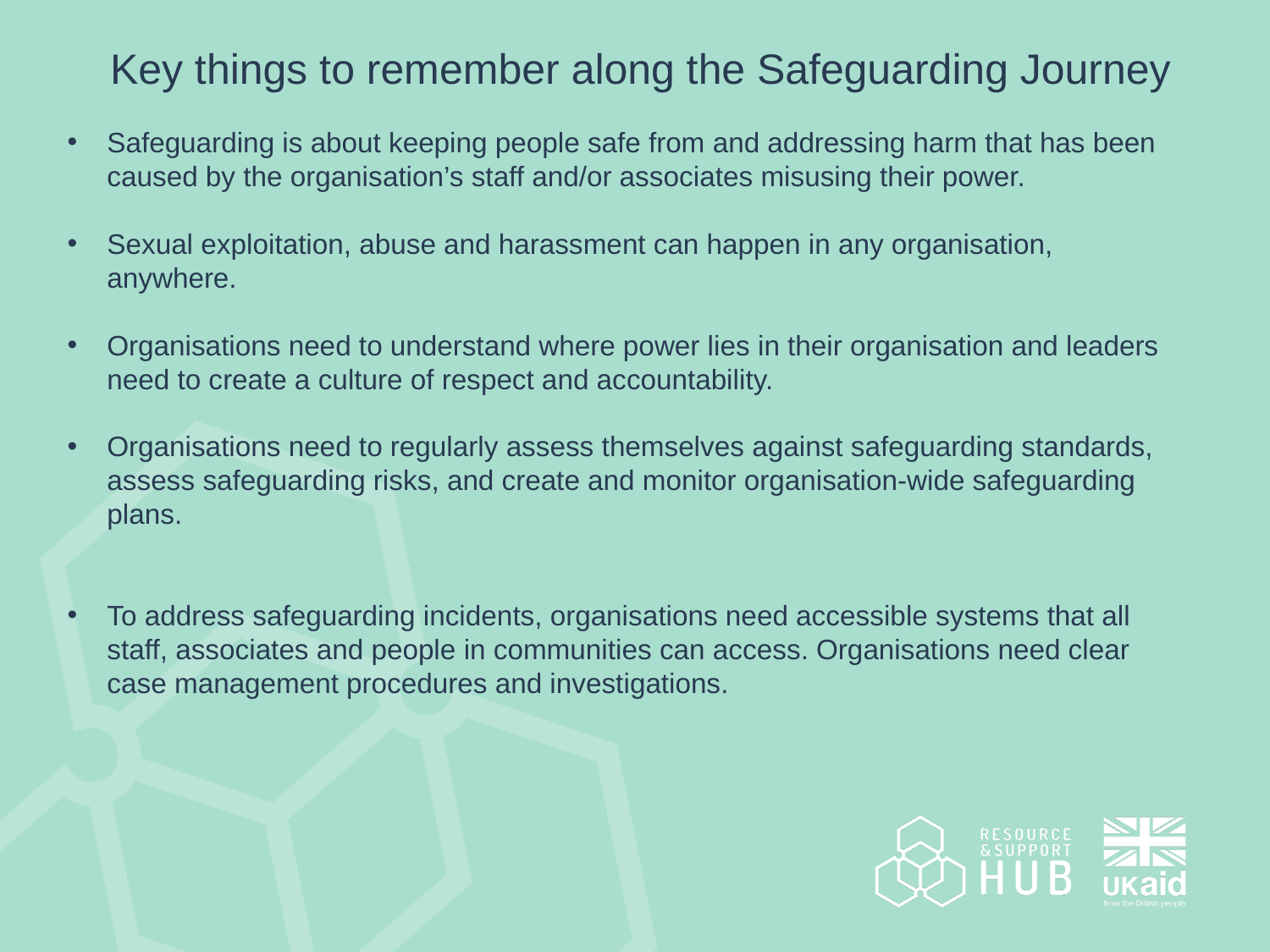

Key things to remember along the Safeguarding Journey
Safeguarding is about keeping people safe from and addressing harm that has been caused by the organisation’s staff and/or associates misusing their power.

Sexual exploitation, abuse and harassment can happen in any organisation, anywhere.

Organisations need to understand where power lies in their organisation and leaders need to create a culture of respect and accountability.

Organisations need to regularly assess themselves against safeguarding standards, assess safeguarding risks, and create and monitor organisation-wide safeguarding plans.

To address safeguarding incidents, organisations need accessible systems that all staff, associates and people in communities can access. Organisations need clear case management procedures and investigations.